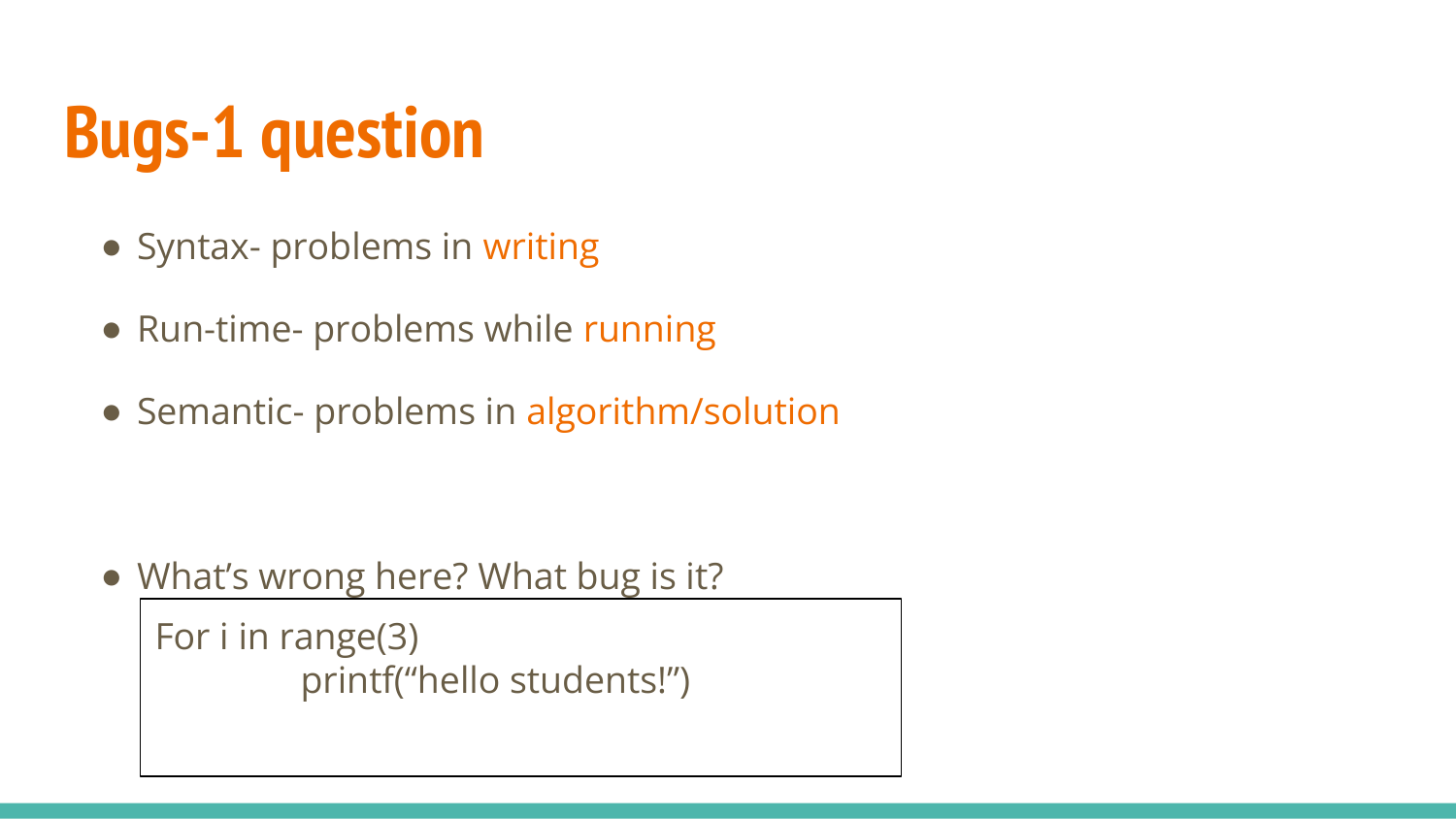

# Bugs-1 question
Syntax- problems in writing
Run-time- problems while running
Semantic- problems in algorithm/solution

What’s wrong here? What bug is it?

For i in range(3)
	printf(“hello students!”)